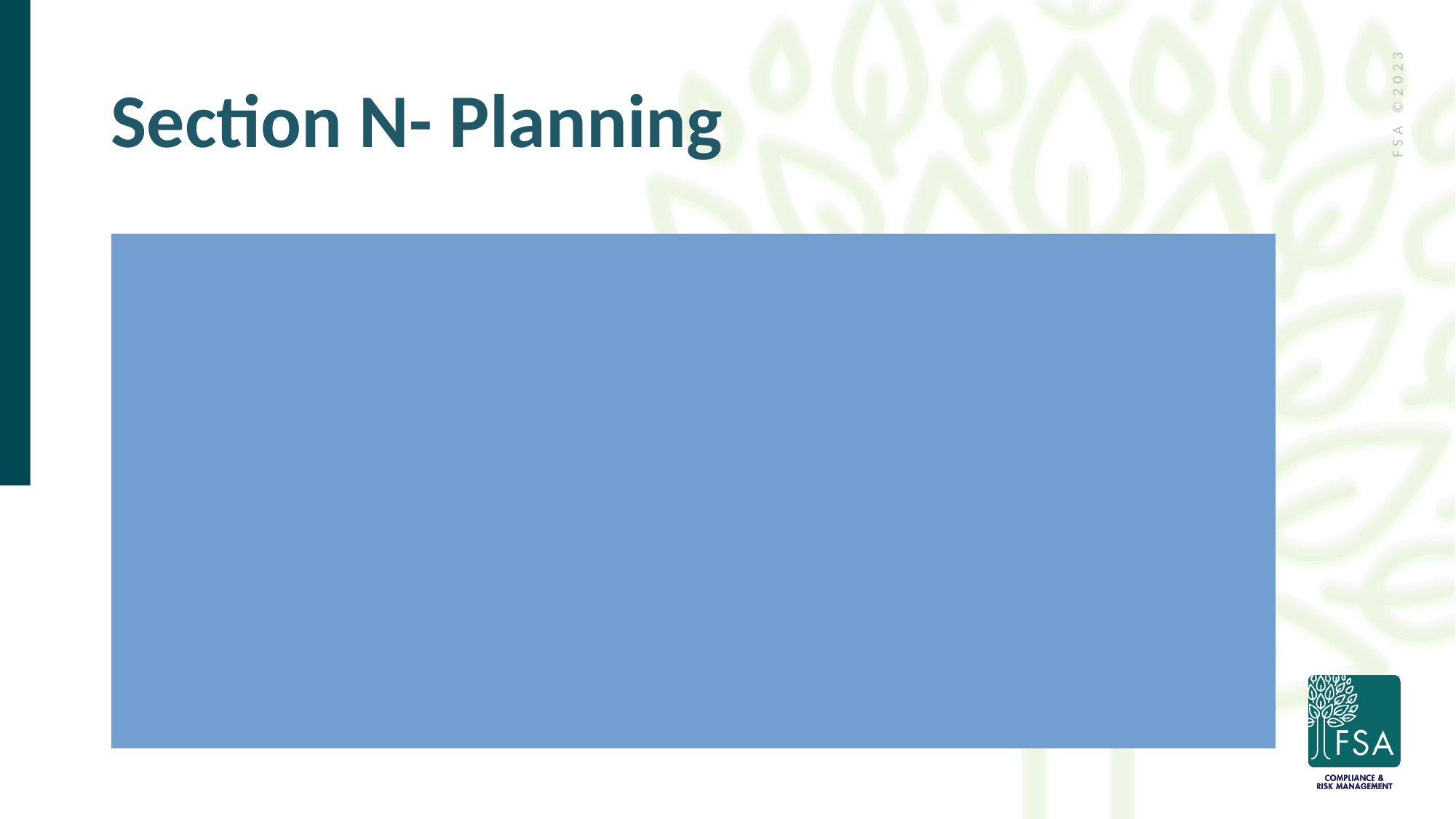

# Section N- Planning
Ensure there are indications for use of medications
Review admission process and querying provider when diagnosis is not present